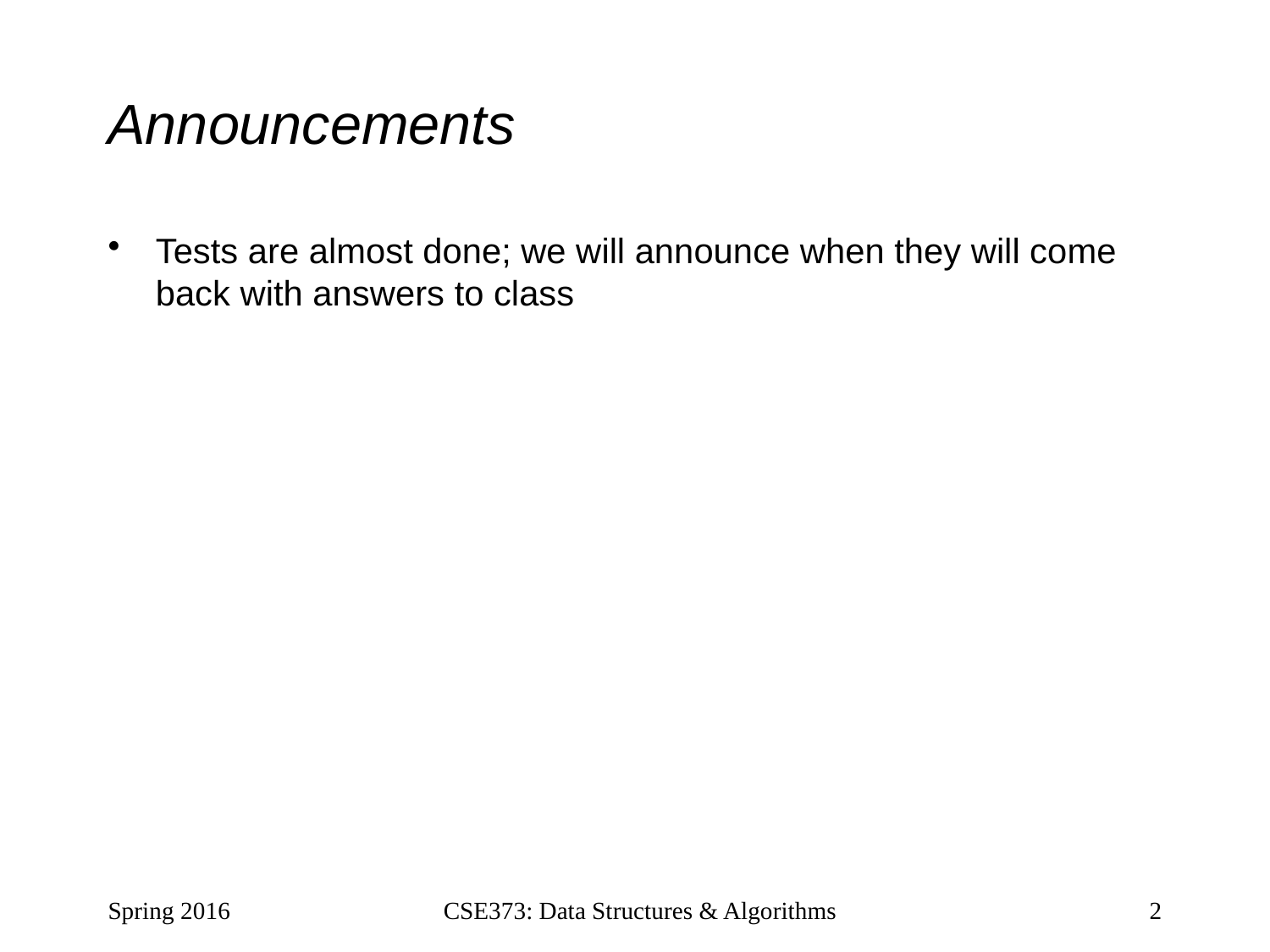

# Announcements
Tests are almost done; we will announce when they will come back with answers to class
Spring 2016
CSE373: Data Structures & Algorithms
2